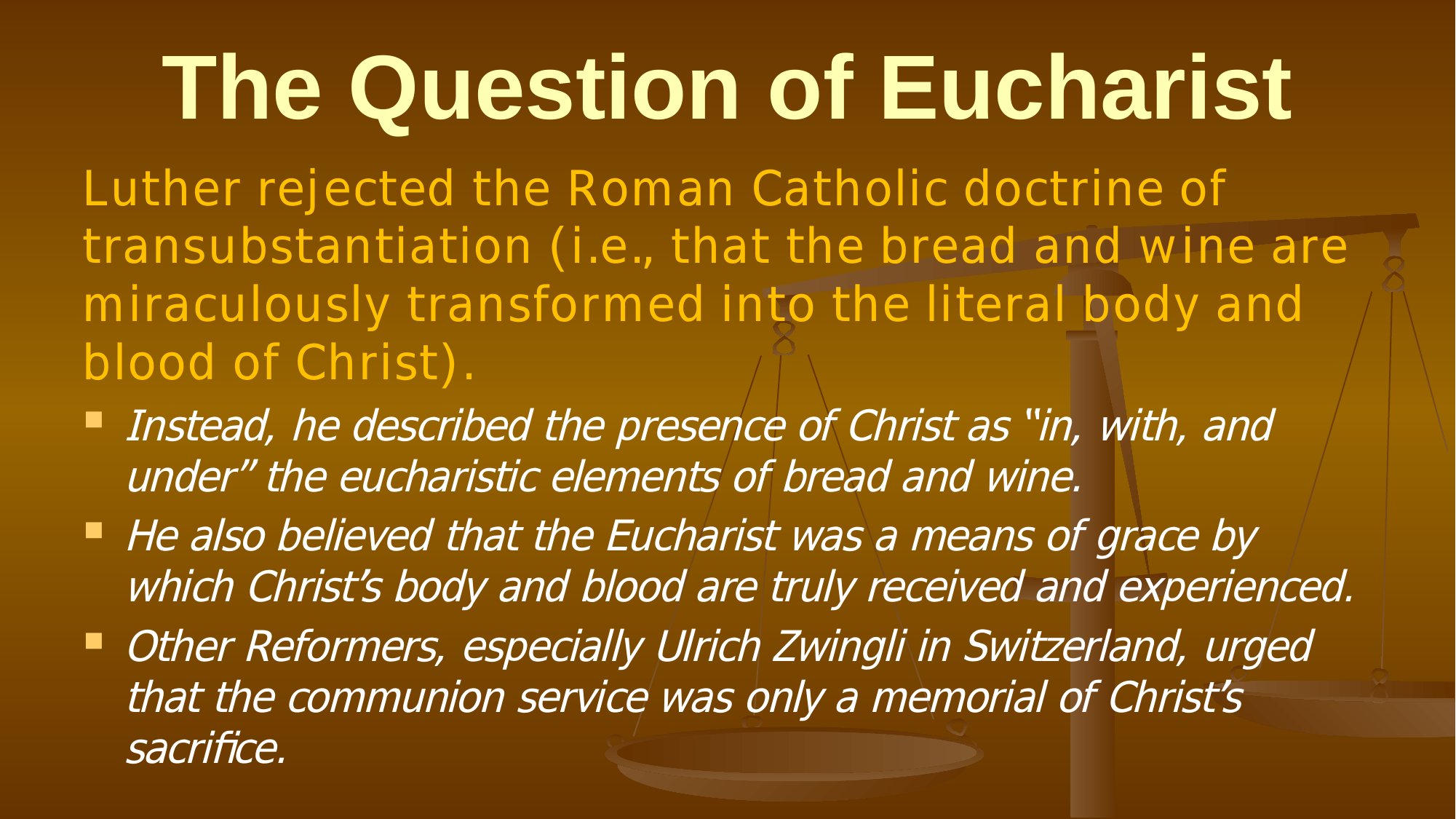

# The Question of Eucharist
Luther rejected the Roman Catholic doctrine of transubstantiation (i.e., that the bread and wine are miraculously transformed into the literal body and blood of Christ).
Instead, he described the presence of Christ as “in, with, and under” the eucharistic elements of bread and wine.
He also believed that the Eucharist was a means of grace by which Christ’s body and blood are truly received and experienced.
Other Reformers, especially Ulrich Zwingli in Switzerland, urged that the communion service was only a memorial of Christ’s sacrifice.